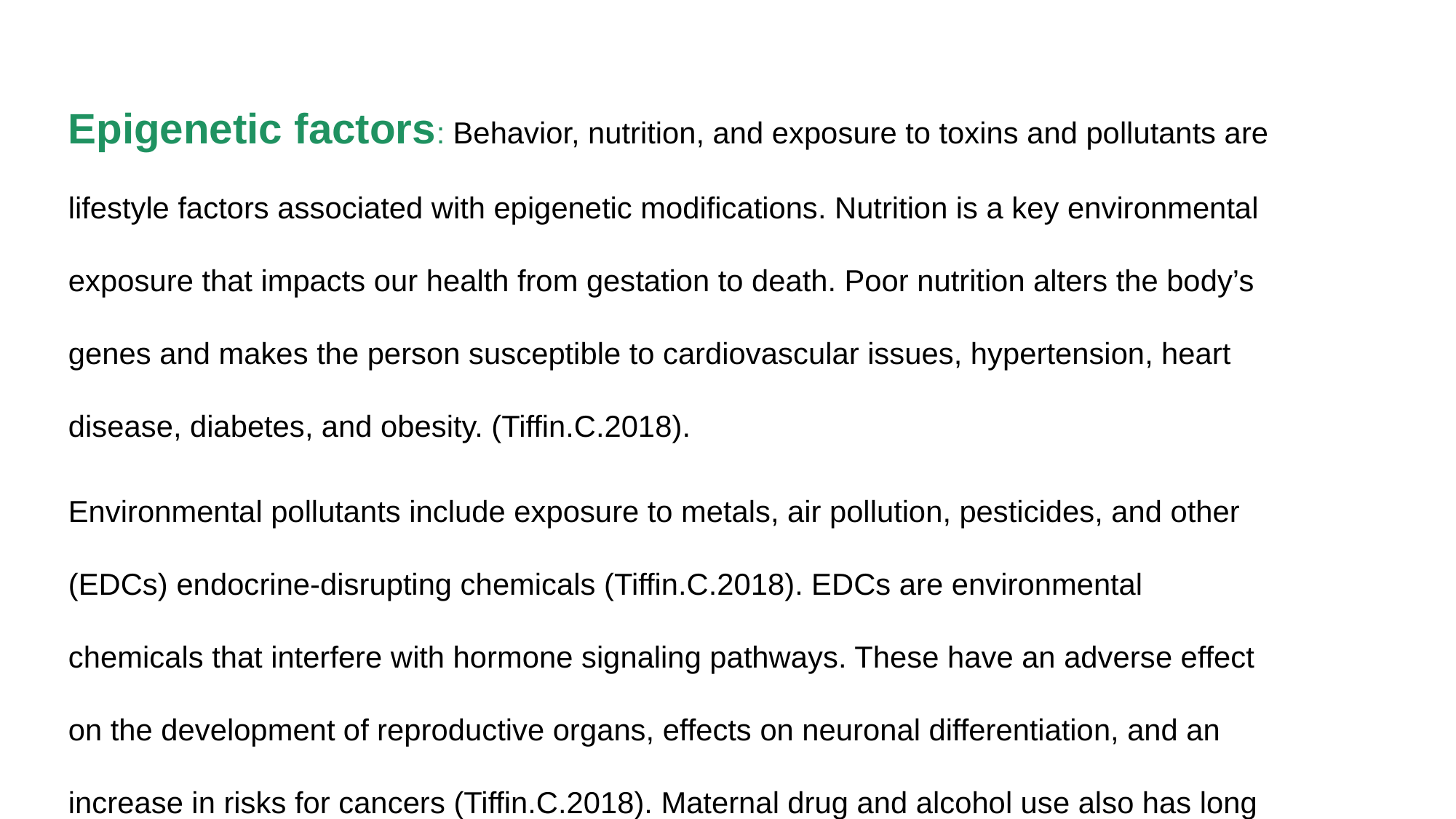

Epigenetic factors: Behavior, nutrition, and exposure to toxins and pollutants are lifestyle factors associated with epigenetic modifications. Nutrition is a key environmental exposure that impacts our health from gestation to death. Poor nutrition alters the body’s genes and makes the person susceptible to cardiovascular issues, hypertension, heart disease, diabetes, and obesity. (Tiffin.C.2018).
Environmental pollutants include exposure to metals, air pollution, pesticides, and other (EDCs) endocrine-disrupting chemicals (Tiffin.C.2018). EDCs are environmental chemicals that interfere with hormone signaling pathways. These have an adverse effect on the development of reproductive organs, effects on neuronal differentiation, and an increase in risks for cancers (Tiffin.C.2018). Maternal drug and alcohol use also has long term effects on a person.